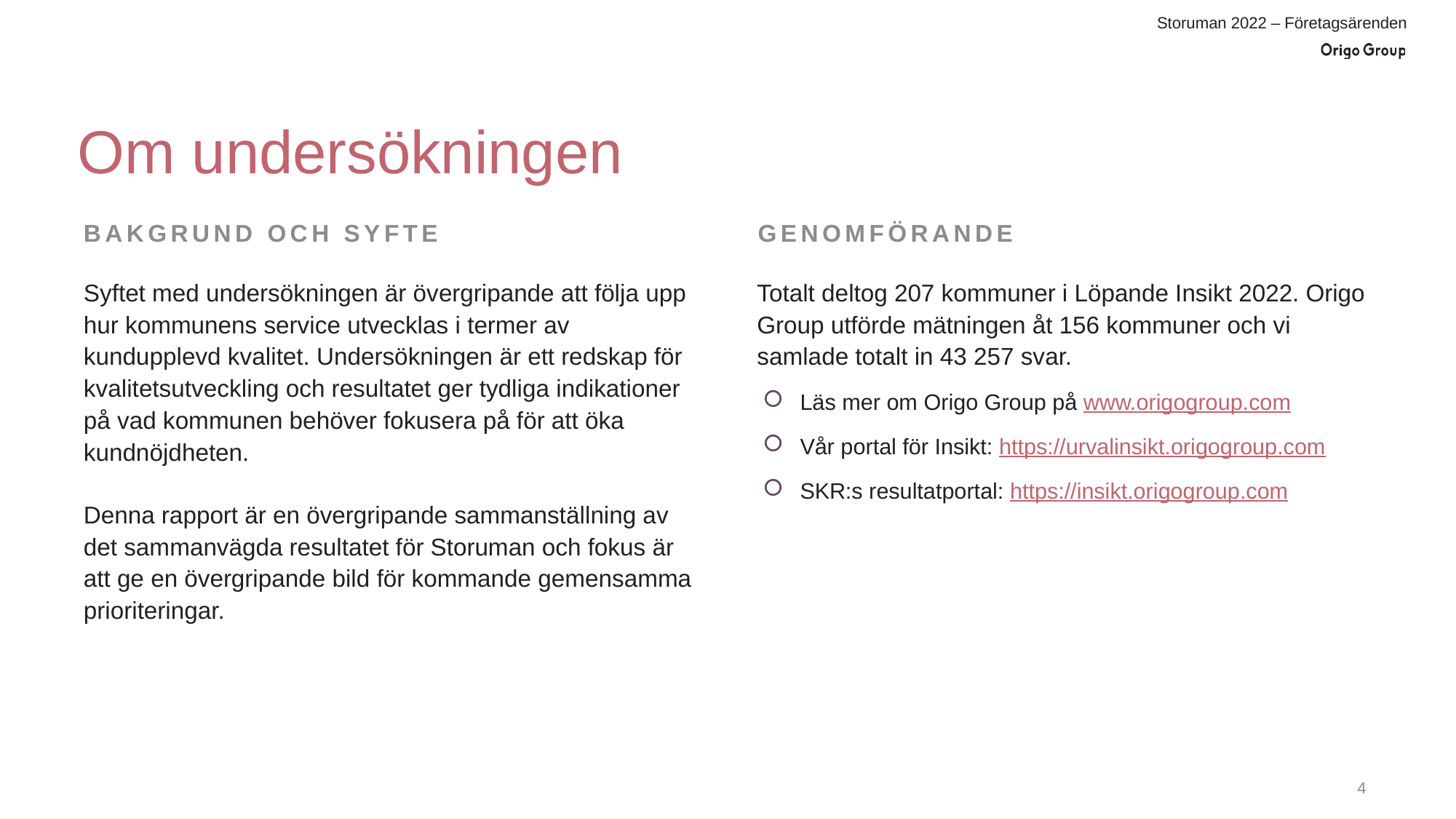

# Om undersökningen
Bakgrund och syfte
Genomförande
Syftet med undersökningen är övergripande att följa upp hur kommunens service utvecklas i termer av kundupplevd kvalitet. Undersökningen är ett redskap för kvalitetsutveckling och resultatet ger tydliga indikationer på vad kommunen behöver fokusera på för att öka kundnöjdheten.
Denna rapport är en övergripande sammanställning av det sammanvägda resultatet för Storuman och fokus är att ge en övergripande bild för kommande gemensamma prioriteringar.
Totalt deltog 207 kommuner i Löpande Insikt 2022. Origo Group utförde mätningen åt 156 kommuner och vi samlade totalt in 43 257 svar.
Läs mer om Origo Group på www.origogroup.com
Vår portal för Insikt: https://urvalinsikt.origogroup.com
SKR:s resultatportal: https://insikt.origogroup.com
4